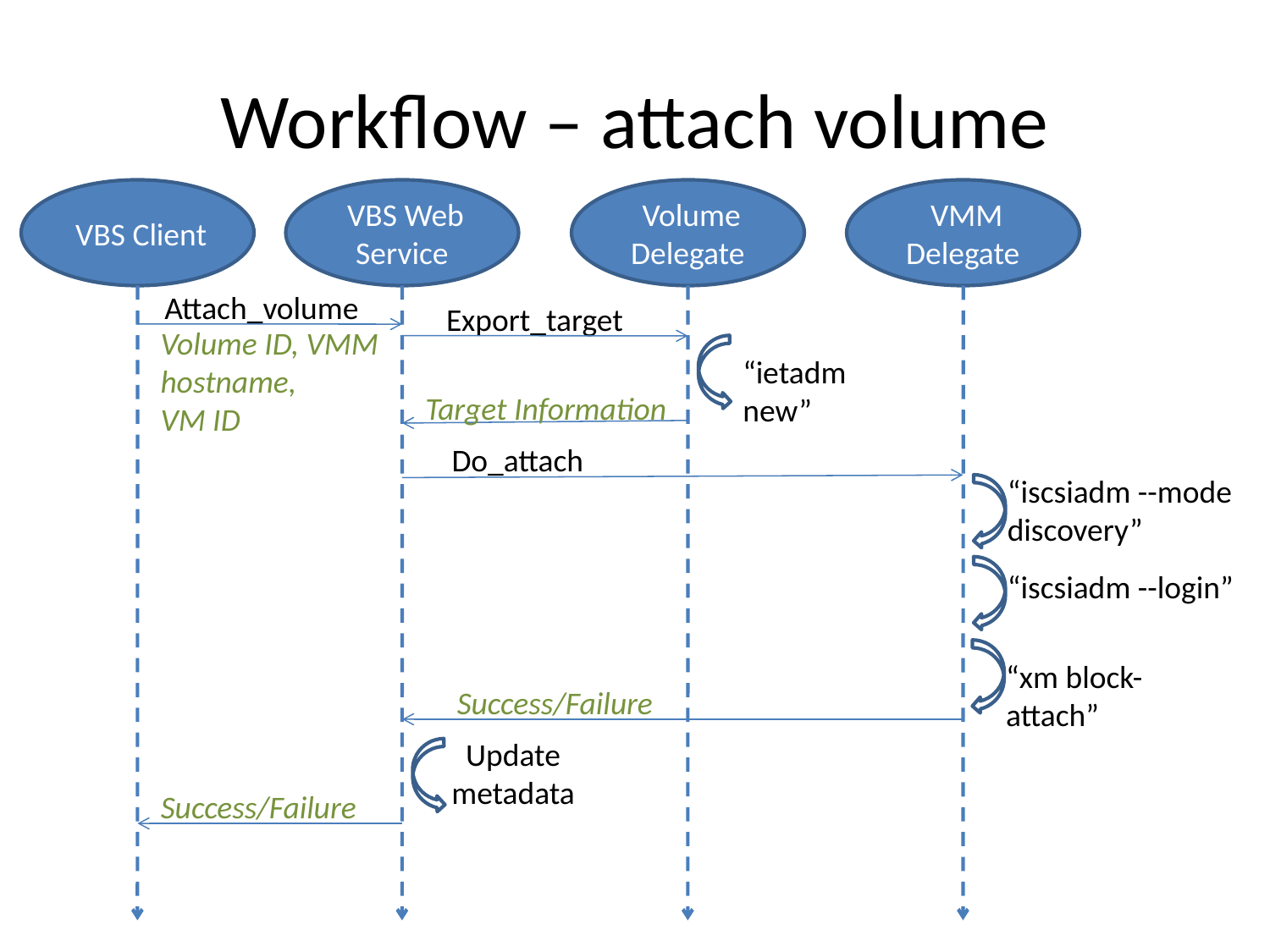

# Workflow – attach volume
 VBS Client
 VBS Web Service
 Volume Delegate
 VMM Delegate
Attach_volume
Export_target
Volume ID, VMM hostname,
VM ID

“ietadm new”
Target Information
Do_attach
“iscsiadm --mode discovery”

“iscsiadm --login”

“xm block-attach”
Success/Failure
Update metadata

Success/Failure